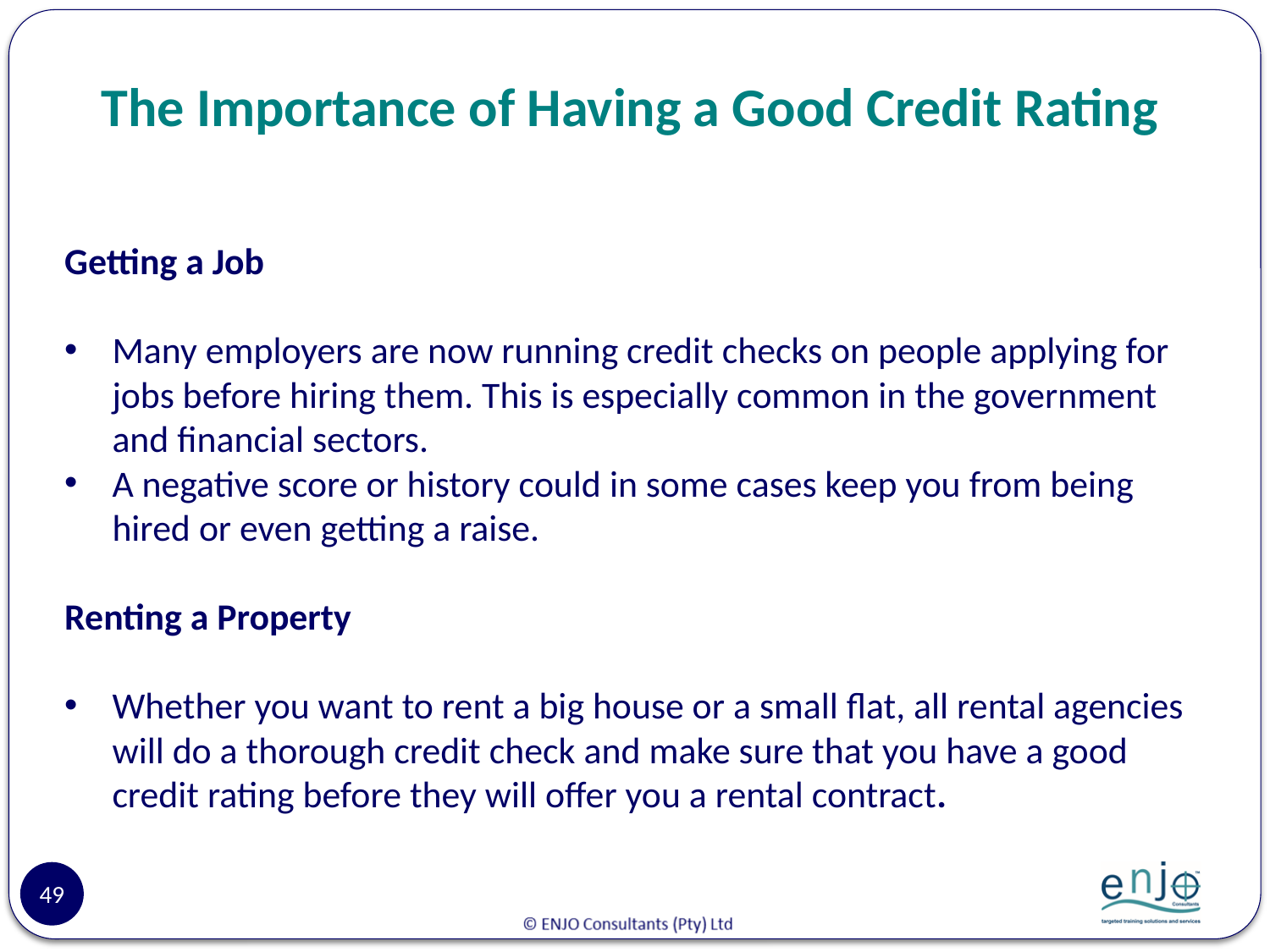

# The Importance of Having a Good Credit Rating

Getting a Job

Many employers are now running credit checks on people applying for jobs before hiring them. This is especially common in the government and financial sectors.
A negative score or history could in some cases keep you from being hired or even getting a raise.

Renting a Property

Whether you want to rent a big house or a small flat, all rental agencies will do a thorough credit check and make sure that you have a good credit rating before they will offer you a rental contract.
49